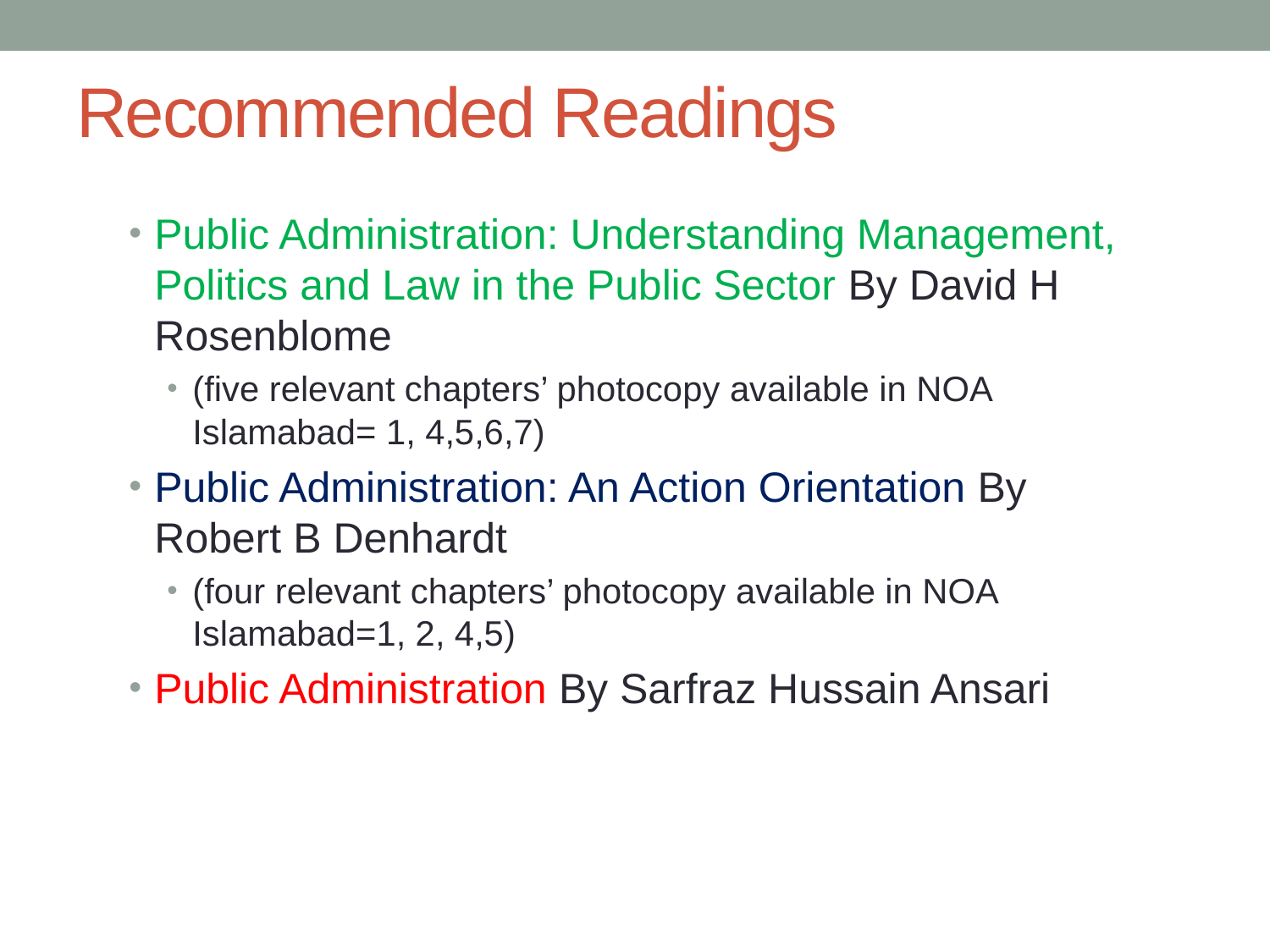

# Recommended Readings
Public Administration: Understanding Management, Politics and Law in the Public Sector By David H Rosenblome
(five relevant chapters’ photocopy available in NOA Islamabad= 1, 4,5,6,7)
Public Administration: An Action Orientation By Robert B Denhardt
(four relevant chapters’ photocopy available in NOA Islamabad=1, 2, 4,5)
Public Administration By Sarfraz Hussain Ansari